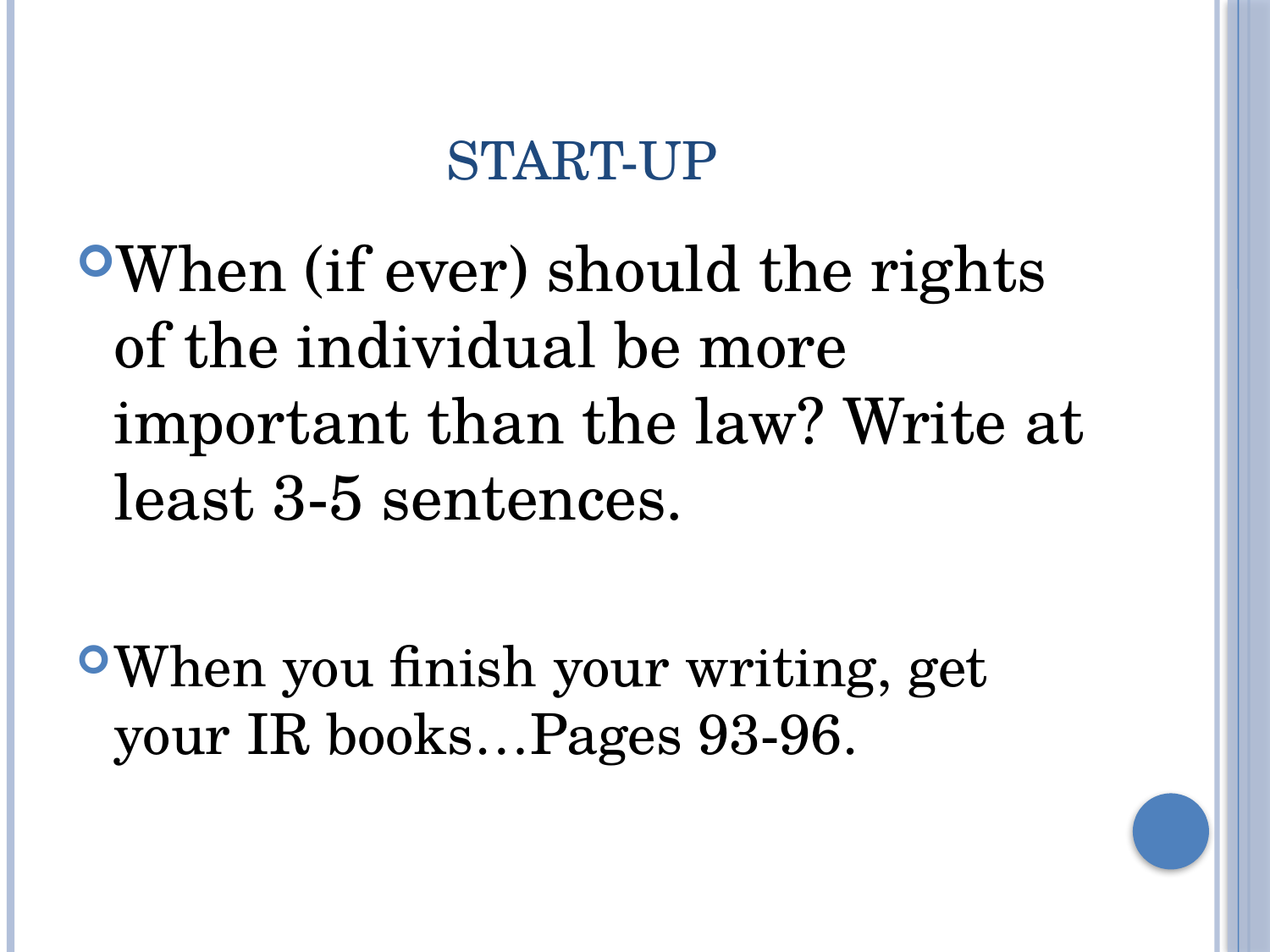

# START-UP
When (if ever) should the rights of the individual be more important than the law? Write at least 3-5 sentences.

When you finish your writing, get your IR books…Pages 93-96.